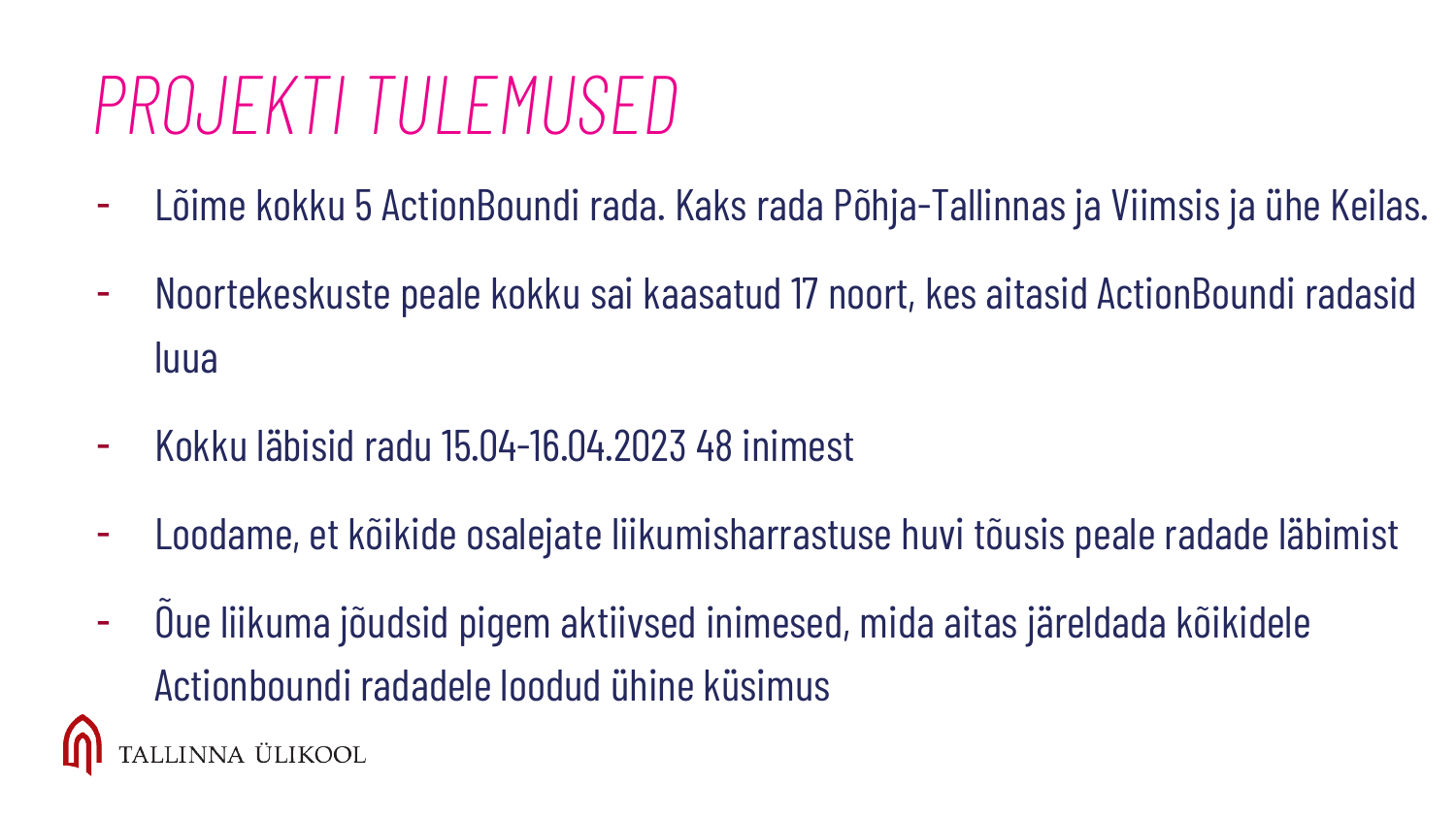

# PROJEKTI TULEMUSED
Lõime kokku 5 ActionBoundi rada. Kaks rada Põhja-Tallinnas ja Viimsis ja ühe Keilas.
Noortekeskuste peale kokku sai kaasatud 17 noort, kes aitasid ActionBoundi radasid luua
Kokku läbisid radu 15.04-16.04.2023 48 inimest
Loodame, et kõikide osalejate liikumisharrastuse huvi tõusis peale radade läbimist
Õue liikuma jõudsid pigem aktiivsed inimesed, mida aitas järeldada kõikidele Actionboundi radadele loodud ühine küsimus